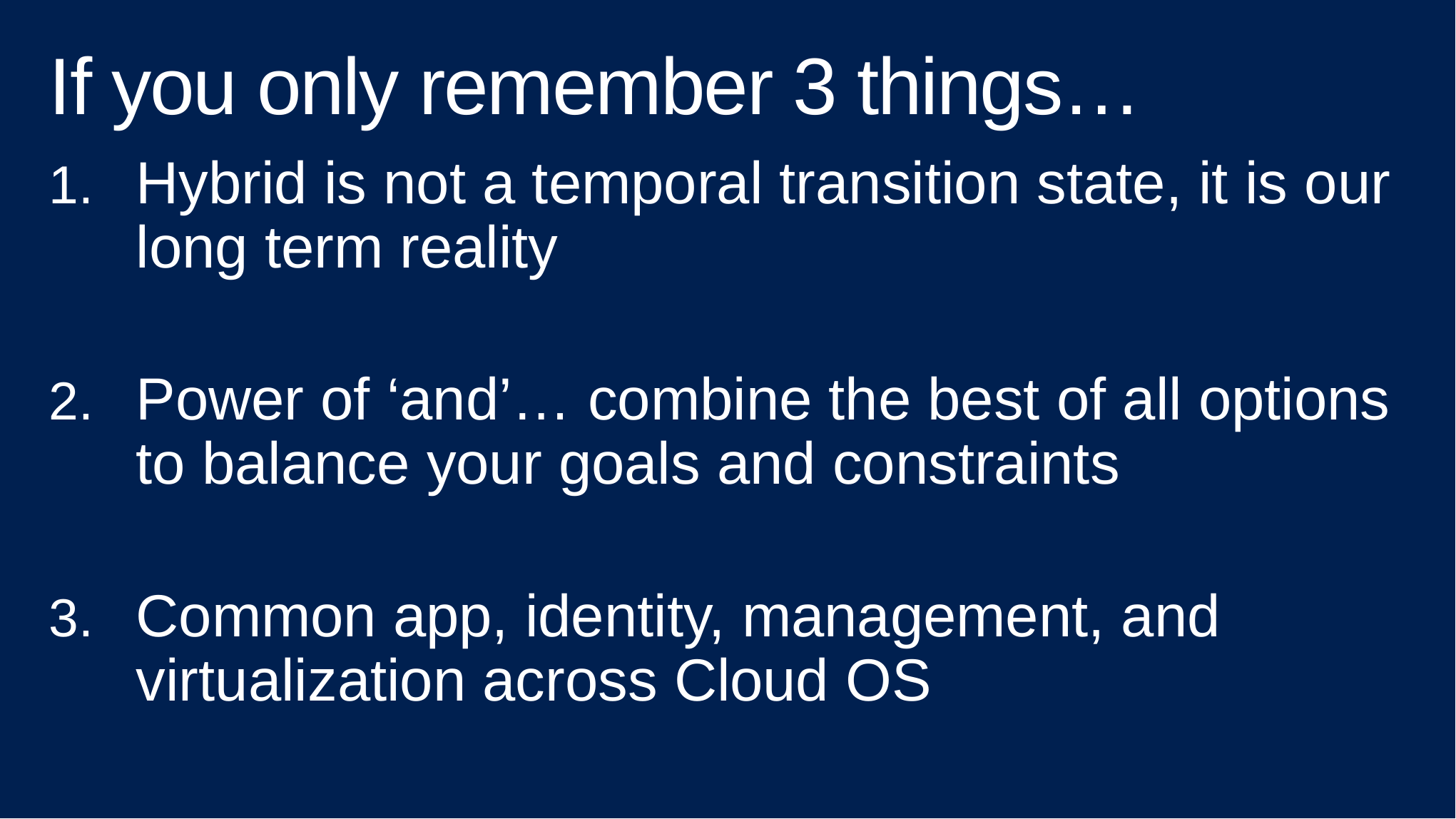

# If you only remember 3 things…
Hybrid is not a temporal transition state, it is our long term reality

Power of ‘and’… combine the best of all options to balance your goals and constraints

Common app, identity, management, and virtualization across Cloud OS